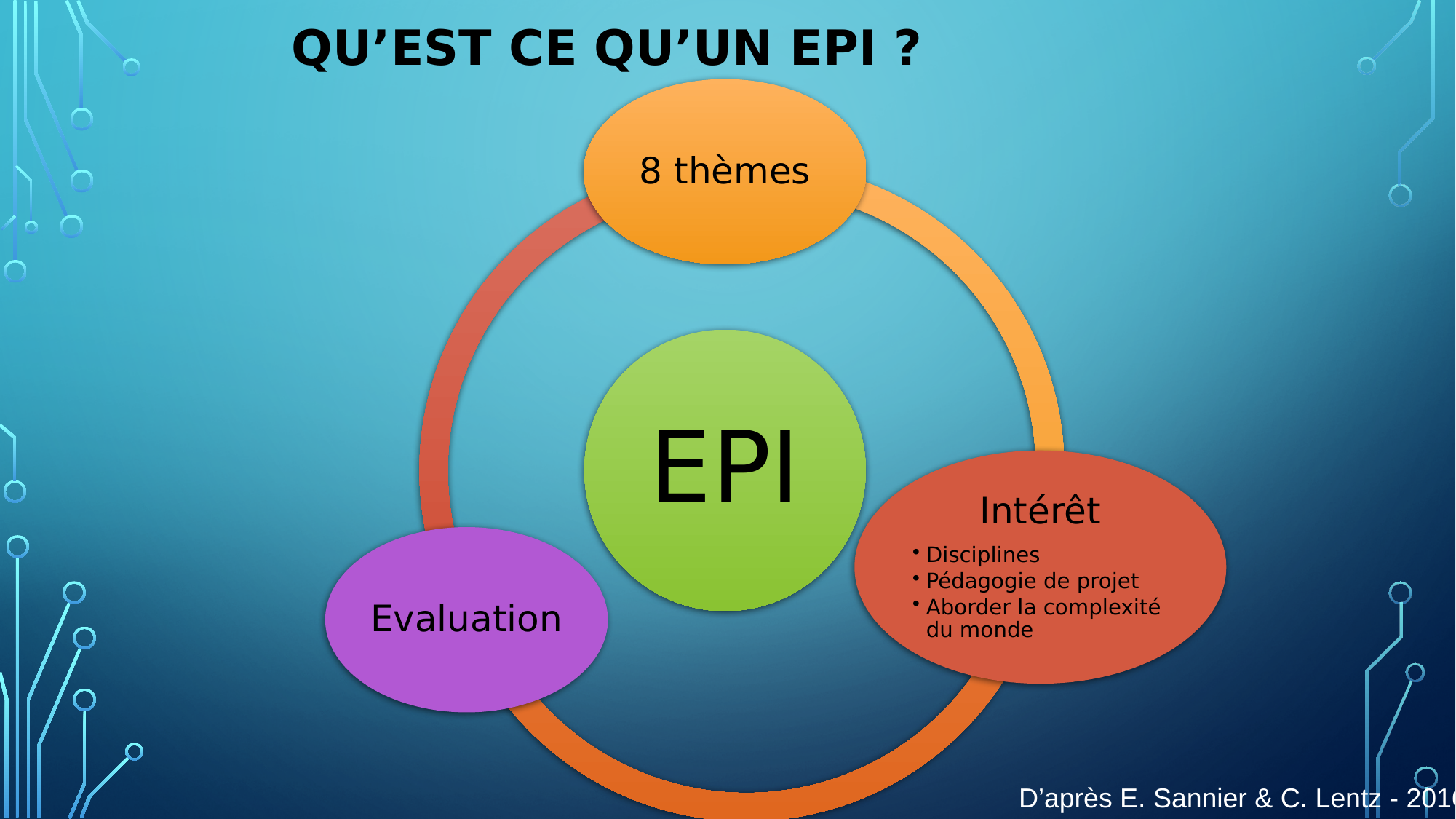

# Qu’est ce qu’un EPI ?
EPI
8 thèmes
Intérêt
Disciplines
Pédagogie de projet
Aborder la complexité du monde
Evaluation
D’après E. Sannier & C. Lentz - 2016